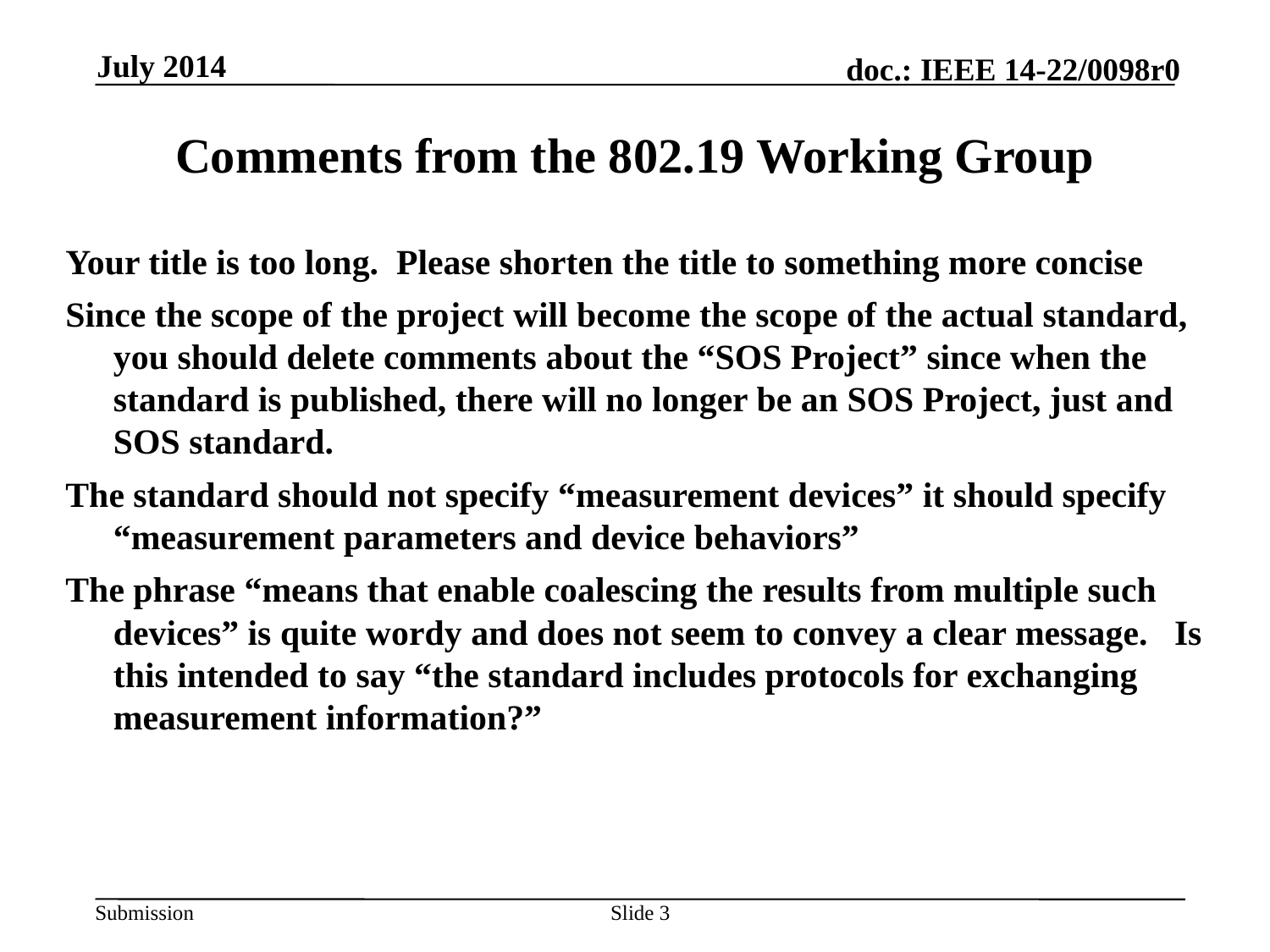

July 2014
# Comments from the 802.19 Working Group
Your title is too long.  Please shorten the title to something more concise
Since the scope of the project will become the scope of the actual standard, you should delete comments about the “SOS Project” since when the standard is published, there will no longer be an SOS Project, just and SOS standard.
The standard should not specify “measurement devices” it should specify “measurement parameters and device behaviors”
The phrase “means that enable coalescing the results from multiple such devices” is quite wordy and does not seem to convey a clear message.   Is this intended to say “the standard includes protocols for exchanging measurement information?”

Slide 3